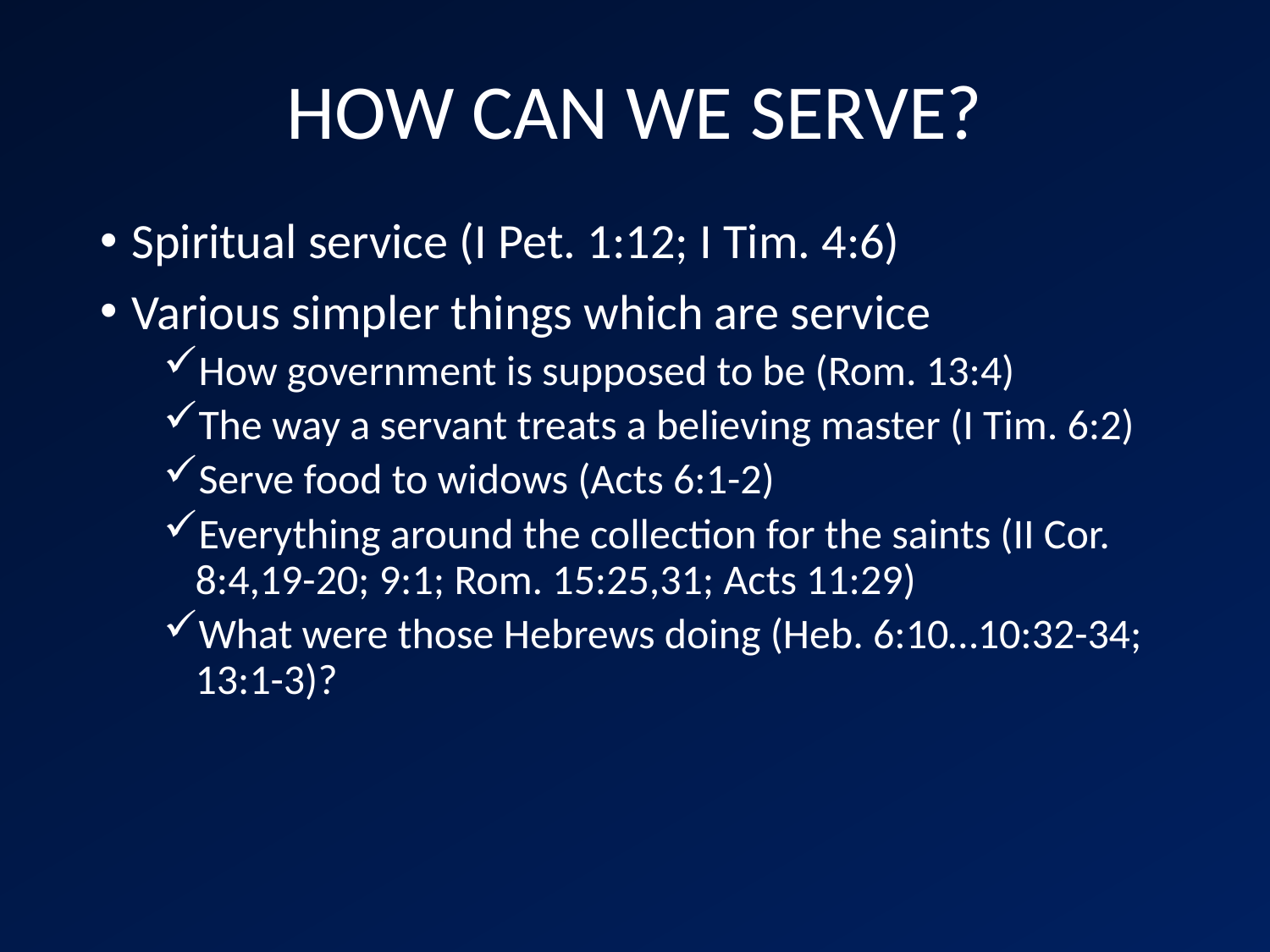

# HOW CAN WE SERVE?
Spiritual service (I Pet. 1:12; I Tim. 4:6)
Various simpler things which are service
How government is supposed to be (Rom. 13:4)
The way a servant treats a believing master (I Tim. 6:2)
Serve food to widows (Acts 6:1-2)
Everything around the collection for the saints (II Cor. 8:4,19-20; 9:1; Rom. 15:25,31; Acts 11:29)
What were those Hebrews doing (Heb. 6:10…10:32-34; 13:1-3)?